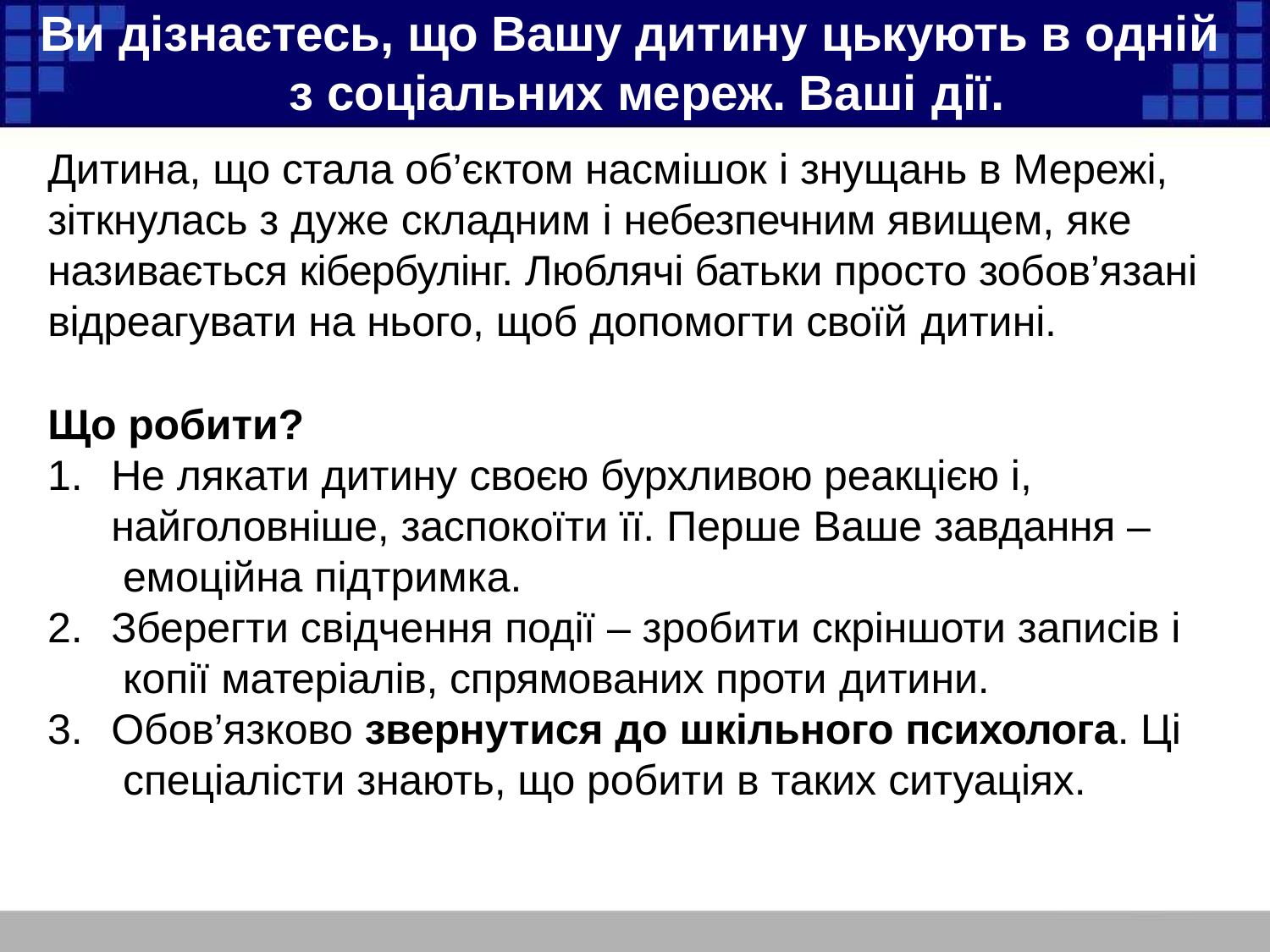

# Ви дізнаєтесь, що Вашу дитину цькують в одній  з соціальних мереж. Ваші дії.
Дитина, що стала об’єктом насмішок і знущань в Мережі,  зіткнулась з дуже складним і небезпечним явищем, яке  називається кібербулінг. Люблячі батьки просто зобов’язані  відреагувати на нього, щоб допомогти своїй дитині.

Що робити?
Не лякати дитину своєю бурхливою реакцією і,  найголовніше, заспокоїти її. Перше Ваше завдання –  емоційна підтримка.
Зберегти свідчення події – зробити скріншоти записів і  копії матеріалів, спрямованих проти дитини.
Обов’язково звернутися до шкільного психолога. Ці  спеціалісти знають, що робити в таких ситуаціях.